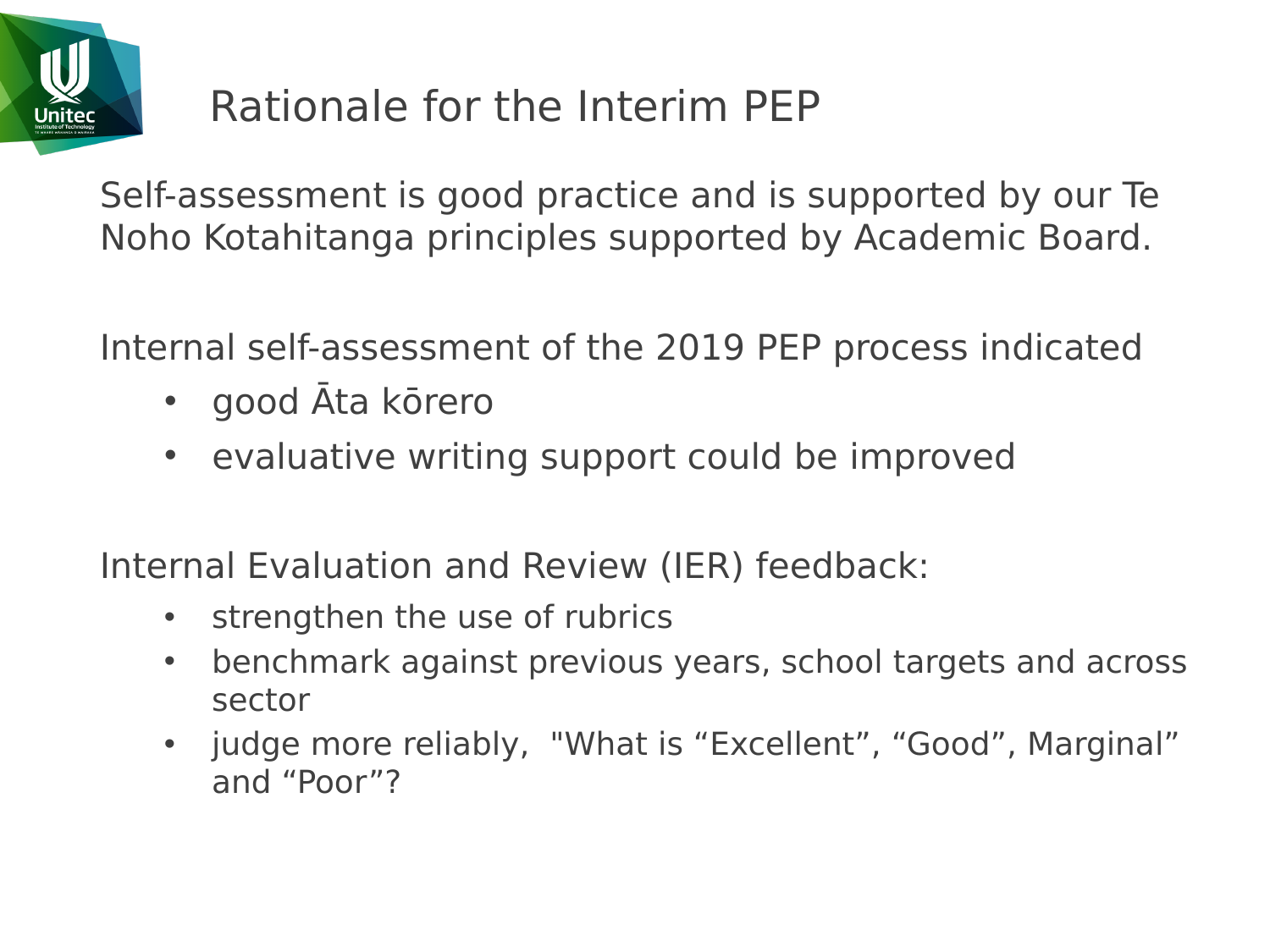

# Rationale for the Interim PEP
Self-assessment is good practice and is supported by our Te Noho Kotahitanga principles supported by Academic Board.

Internal self-assessment of the 2019 PEP process indicated
good Āta kōrero
evaluative writing support could be improved

Internal Evaluation and Review (IER) feedback:
strengthen the use of rubrics
benchmark against previous years, school targets and across sector
judge more reliably,  "What is “Excellent”, “Good”, Marginal” and “Poor”?